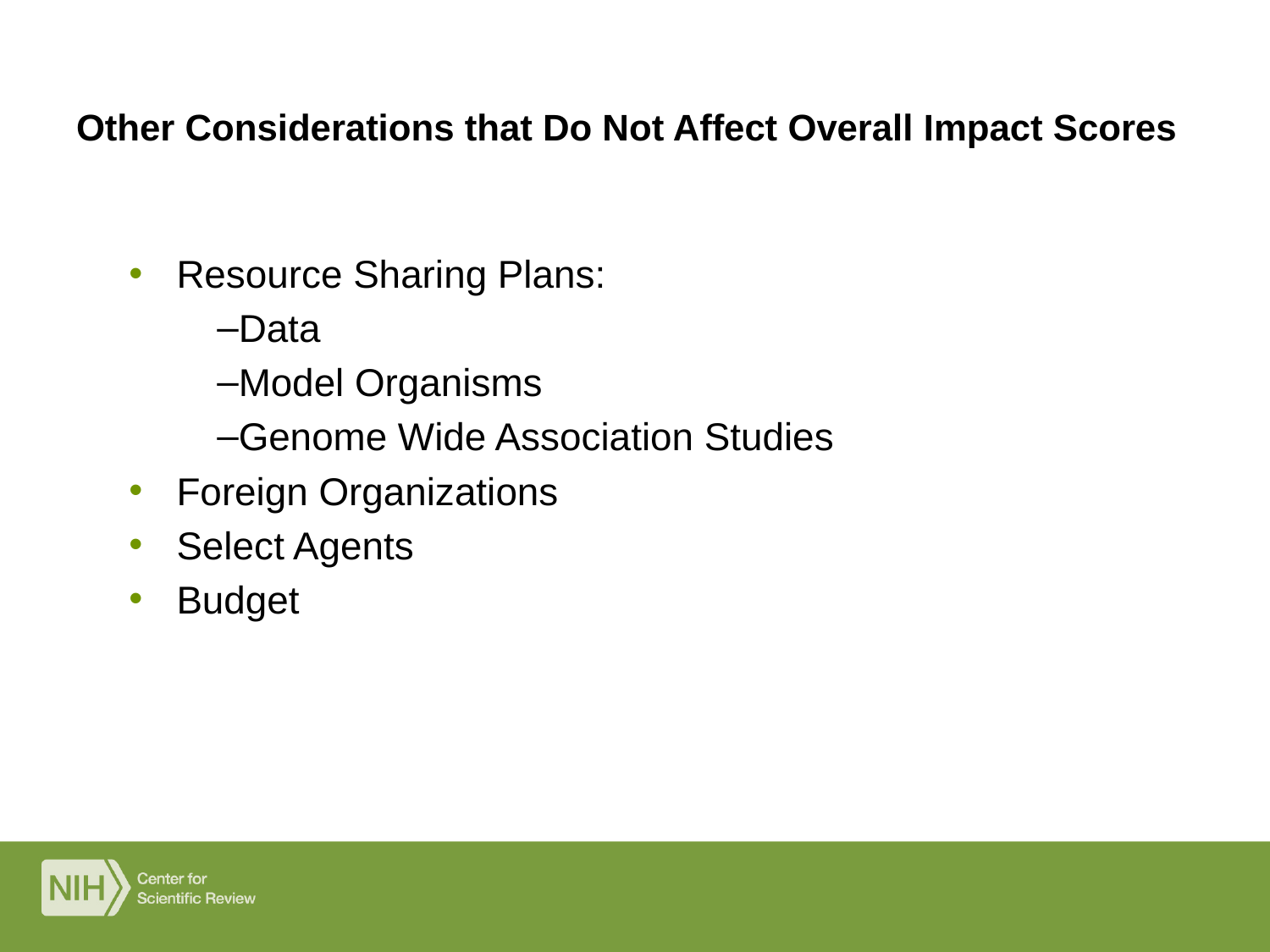

# Other Considerations that Do Not Affect Overall Impact Scores
Resource Sharing Plans:
Data
Model Organisms
Genome Wide Association Studies
Foreign Organizations
Select Agents
Budget